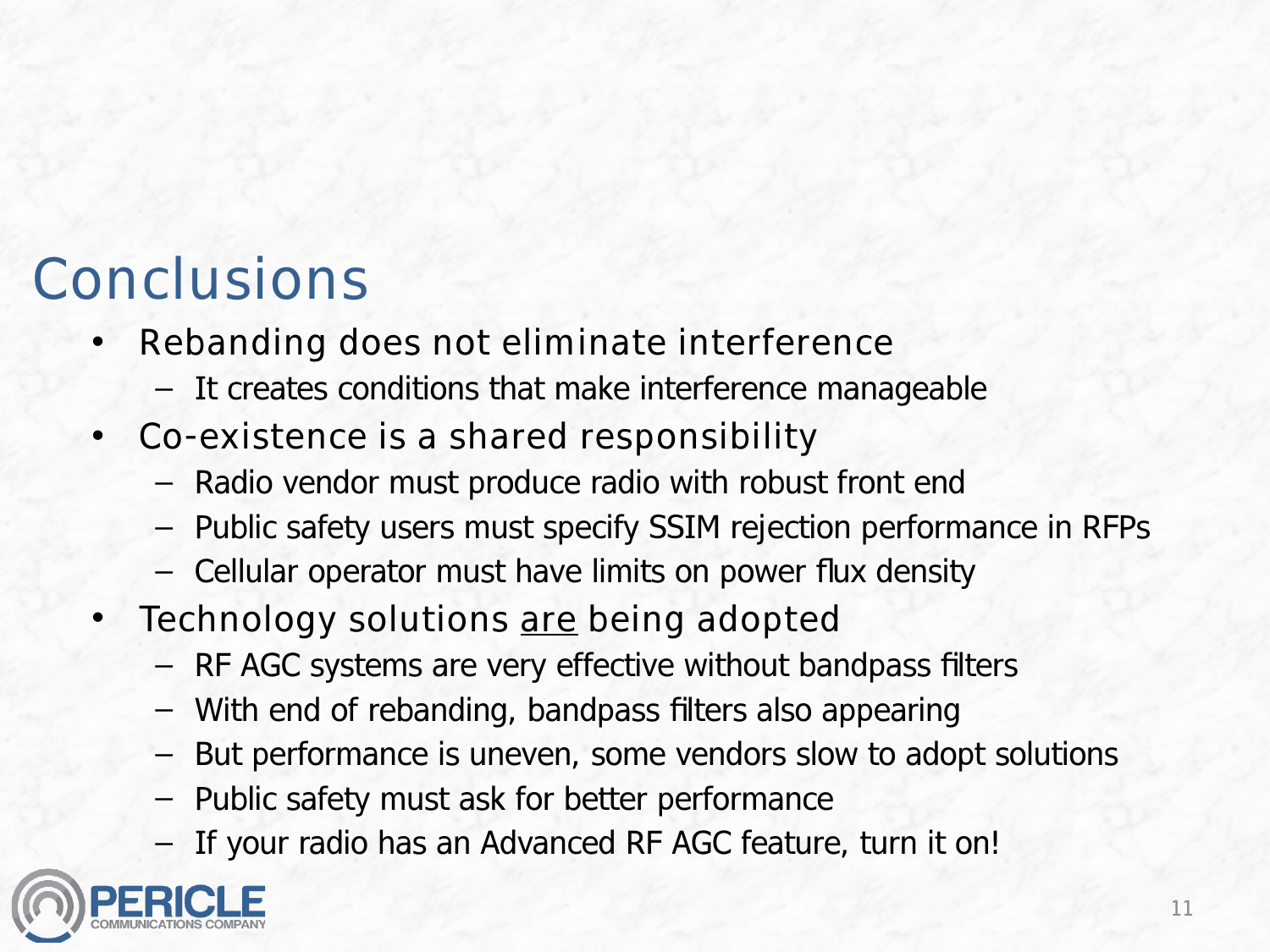

# Conclusions
Rebanding does not eliminate interference
It creates conditions that make interference manageable
Co-existence is a shared responsibility
Radio vendor must produce radio with robust front end
Public safety users must specify SSIM rejection performance in RFPs
Cellular operator must have limits on power flux density
Technology solutions are being adopted
RF AGC systems are very effective without bandpass filters
With end of rebanding, bandpass filters also appearing
But performance is uneven, some vendors slow to adopt solutions
Public safety must ask for better performance
If your radio has an Advanced RF AGC feature, turn it on!

11